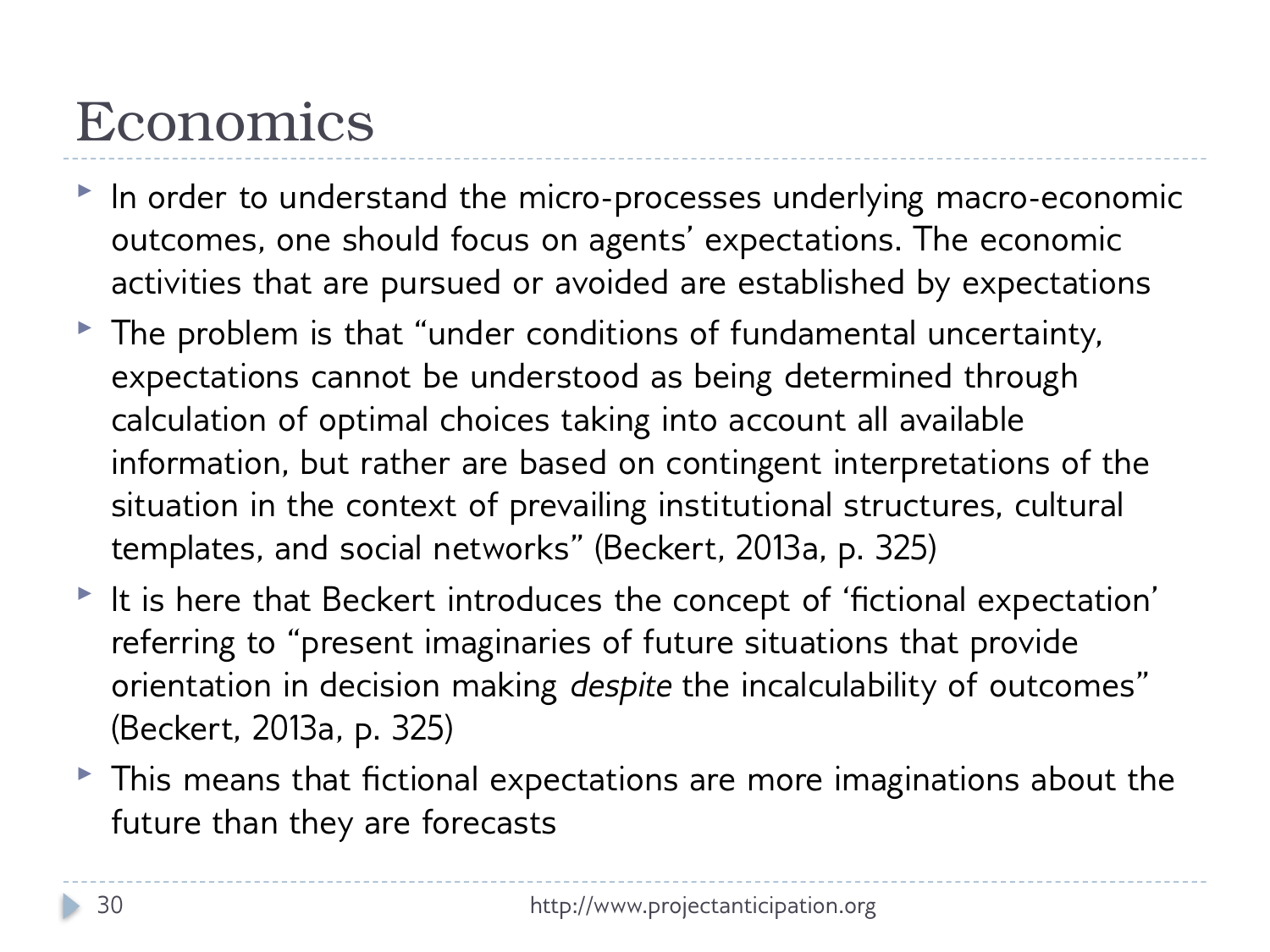

# Economics
In order to understand the micro-processes underlying macro-economic outcomes, one should focus on agents’ expectations. The economic activities that are pursued or avoided are established by expectations
The problem is that “under conditions of fundamental uncertainty, expectations cannot be understood as being determined through calculation of optimal choices taking into account all available information, but rather are based on contingent interpretations of the situation in the context of prevailing institutional structures, cultural templates, and social networks” (Beckert, 2013a, p. 325)
It is here that Beckert introduces the concept of ‘fictional expectation’ referring to “present imaginaries of future situations that provide orientation in decision making despite the incalculability of outcomes” (Beckert, 2013a, p. 325)
This means that fictional expectations are more imaginations about the future than they are forecasts
30
http://www.projectanticipation.org